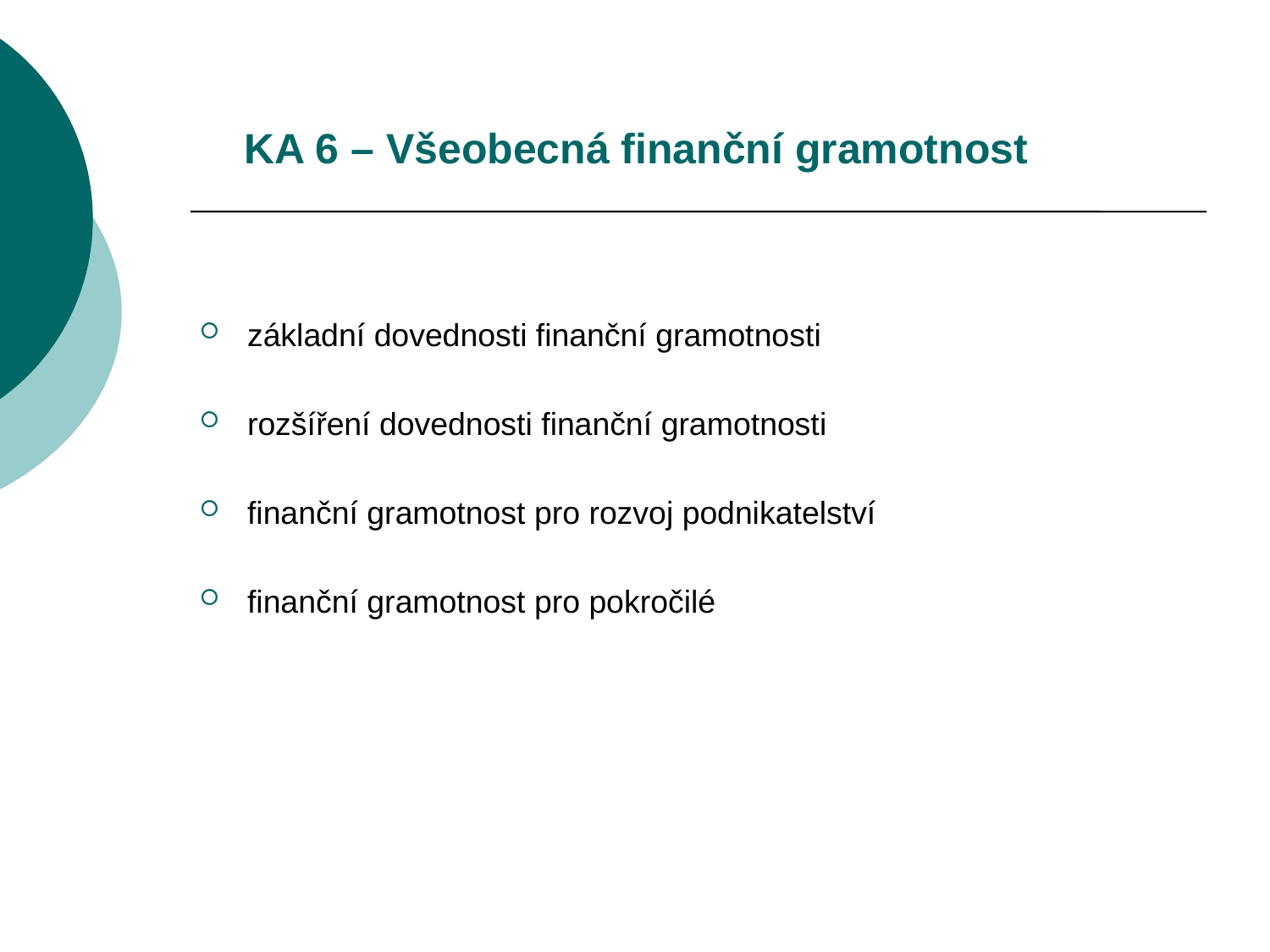

KA 6 – Všeobecná finanční gramotnost

základní dovednosti finanční gramotnosti

rozšíření dovednosti finanční gramotnosti

finanční gramotnost pro rozvoj podnikatelství

finanční gramotnost pro pokročilé